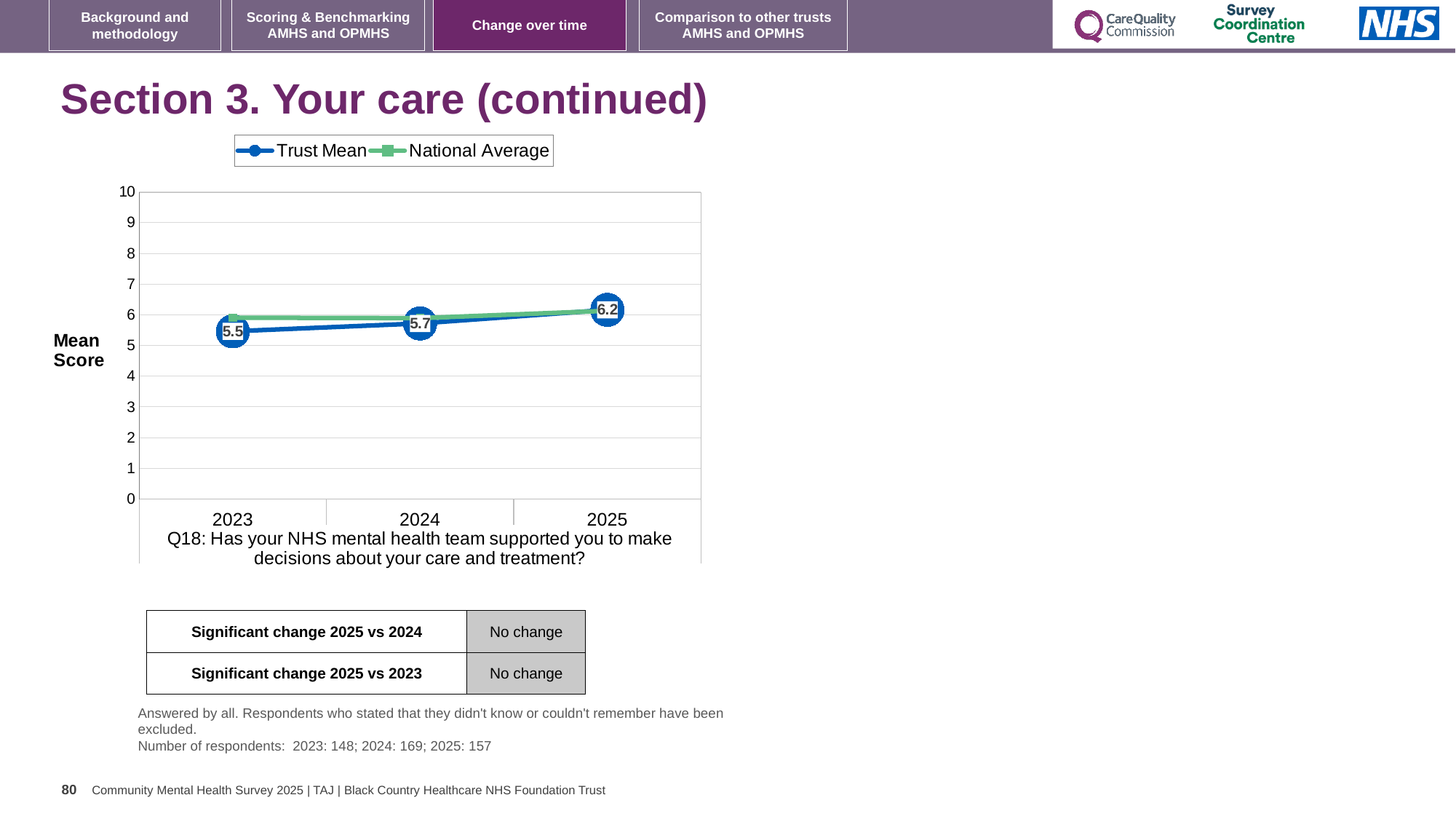

# Section 3. Your care (continued)

### Chart

| Category | Trust Mean | National Average |
|---|---|---|
| 2023 | 5.463903791076208 | 5.905895626283487 |
| 2024 | 5.718887637197011 | 5.892408243558606 |
| 2025 | 6.162466988970726 | 6.131206709673424 |
| Significant change 2025 vs 2024 | No change |
| --- | --- |
| Significant change 2025 vs 2023 | No change |
Answered by all. Respondents who stated that they didn't know or couldn't remember have been excluded.
Number of respondents:  2023: 148; 2024: 169; 2025: 157
80